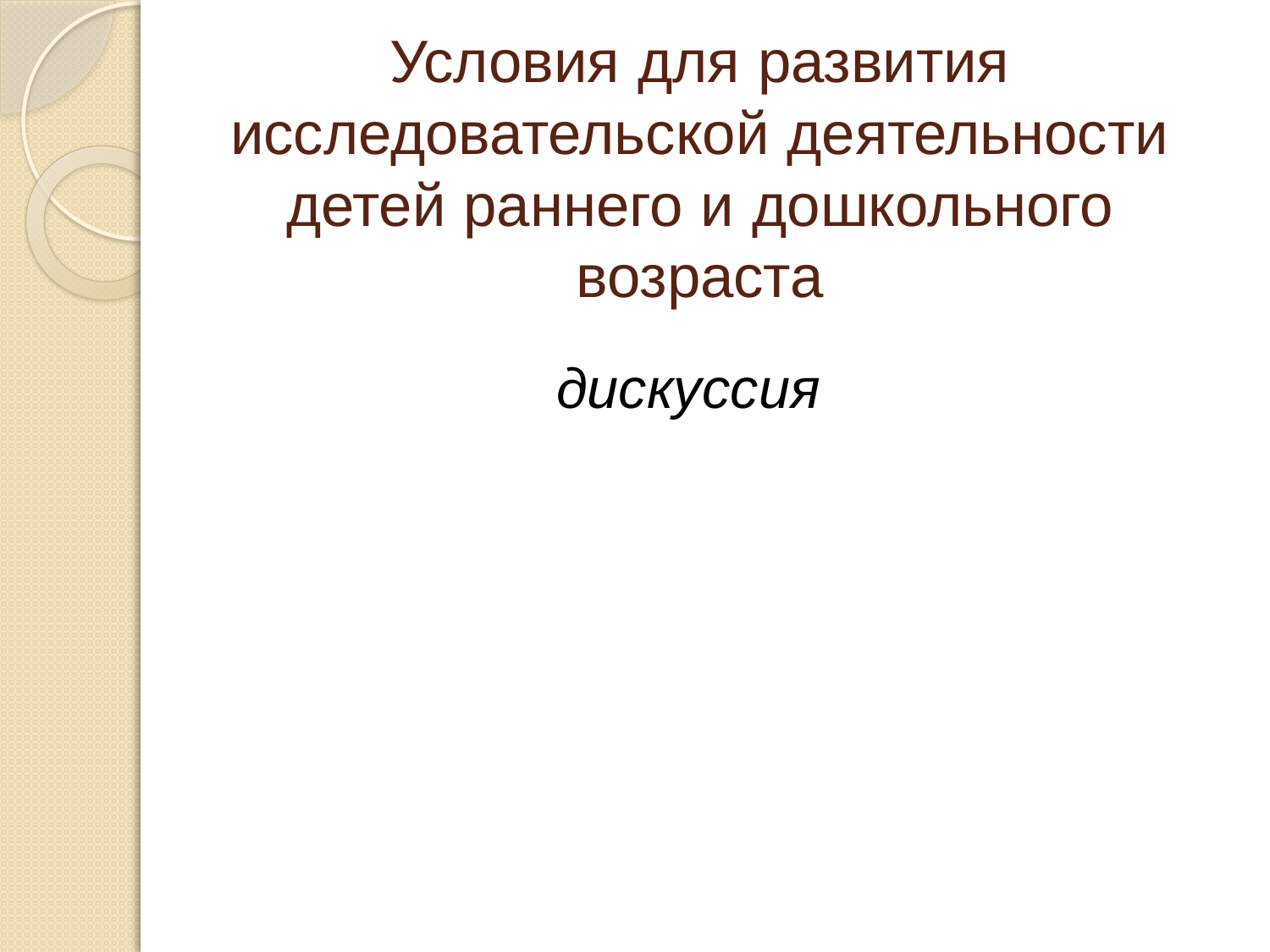

# Условия для развития исследовательской деятельности детей раннего и дошкольного возраста
дискуссия